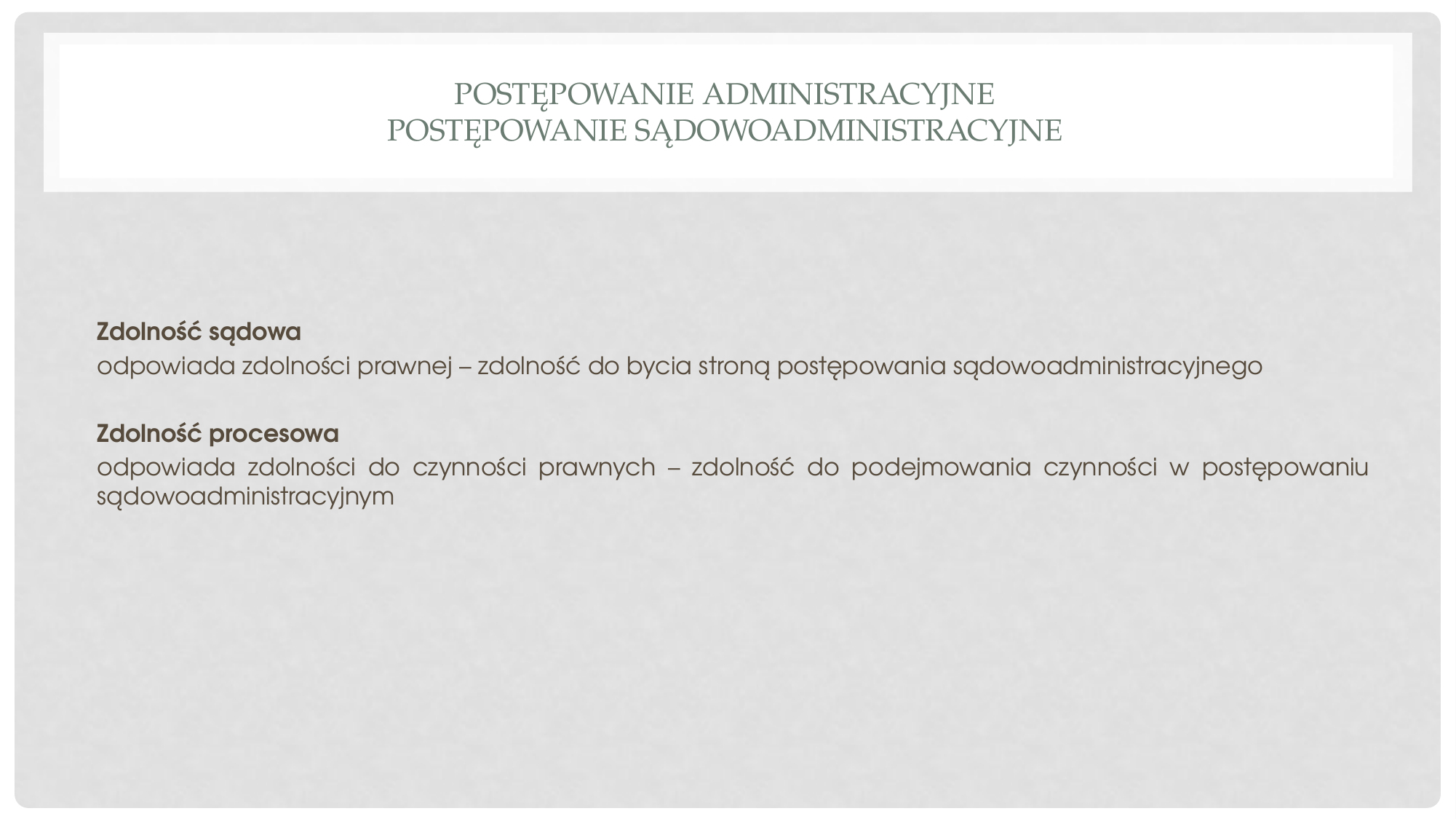

# Postępowanie administracyjne postępowanie sądowoadministracyjne

Zdolność sądowa
odpowiada zdolności prawnej – zdolność do bycia stroną postępowania sądowoadministracyjnego

Zdolność procesowa
odpowiada zdolności do czynności prawnych – zdolność do podejmowania czynności w postępowaniu sądowoadministracyjnym